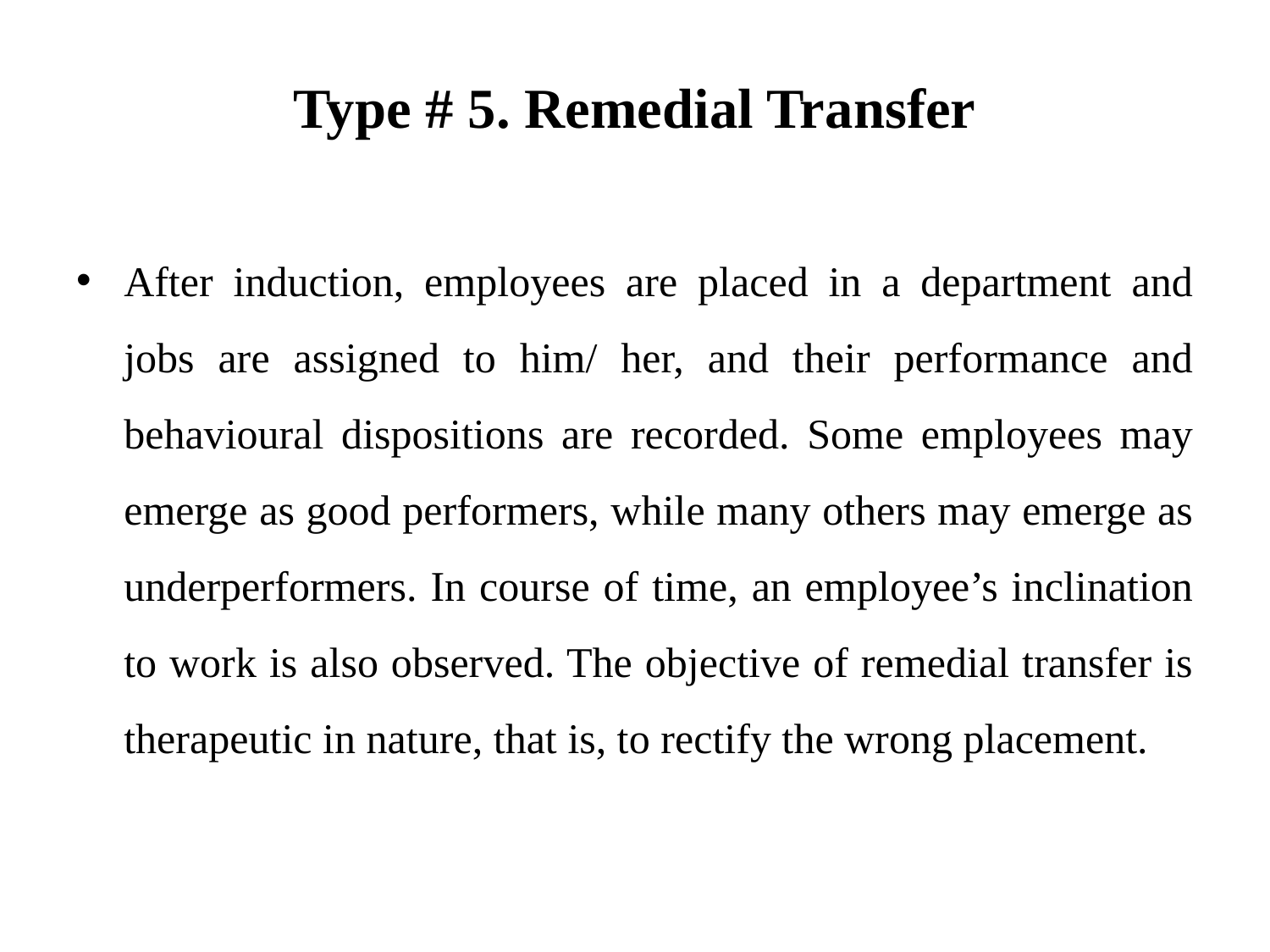

# Type # 5. Remedial Transfer
After induction, employees are placed in a department and jobs are assigned to him/ her, and their performance and behavioural dispositions are recorded. Some employees may emerge as good performers, while many others may emerge as underperformers. In course of time, an employee’s inclination to work is also observed. The objective of remedial transfer is therapeutic in nature, that is, to rectify the wrong placement.